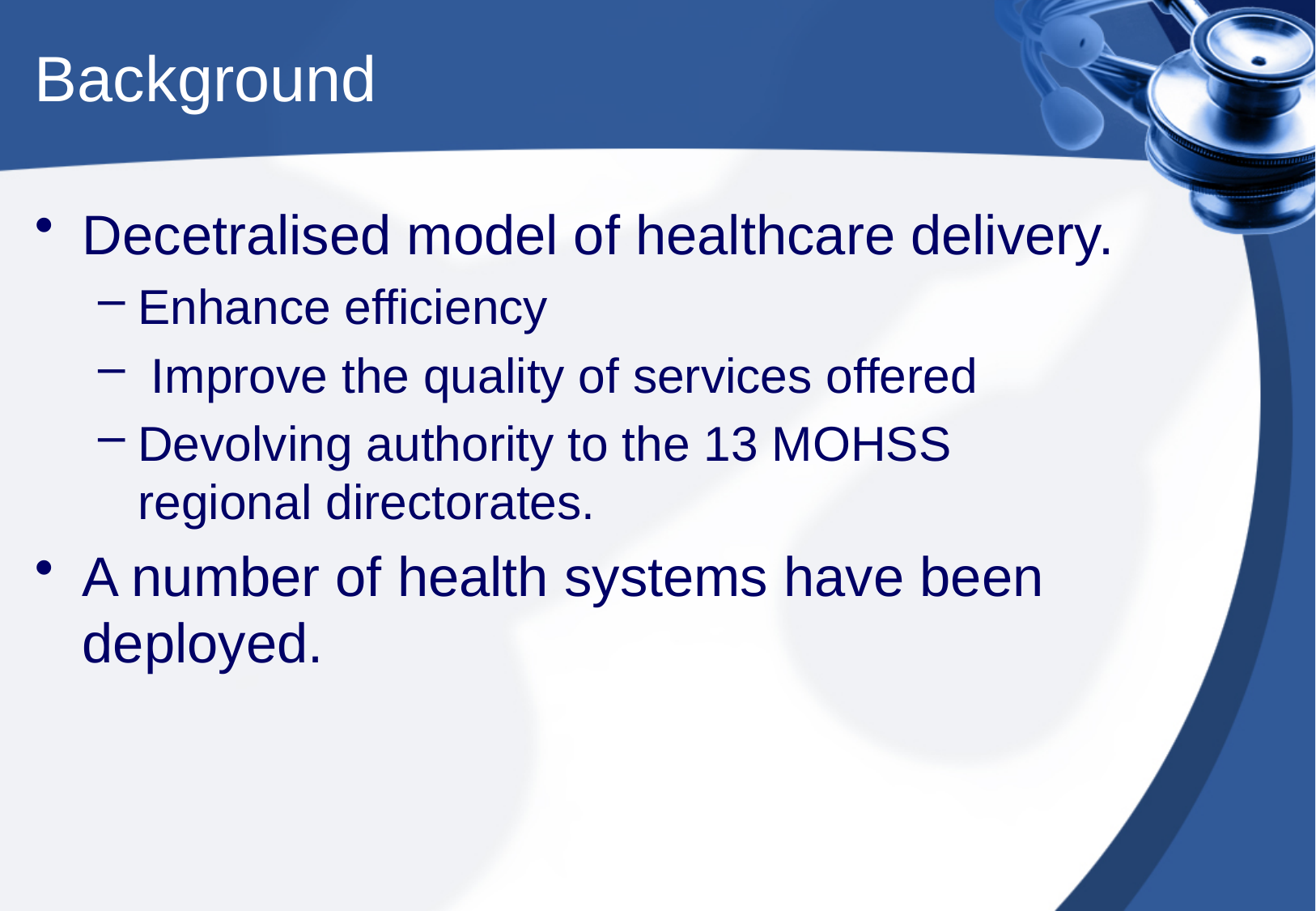

# Background
Decetralised model of healthcare delivery.
Enhance efficiency
 Improve the quality of services offered
Devolving authority to the 13 MOHSS regional directorates.
A number of health systems have been deployed.